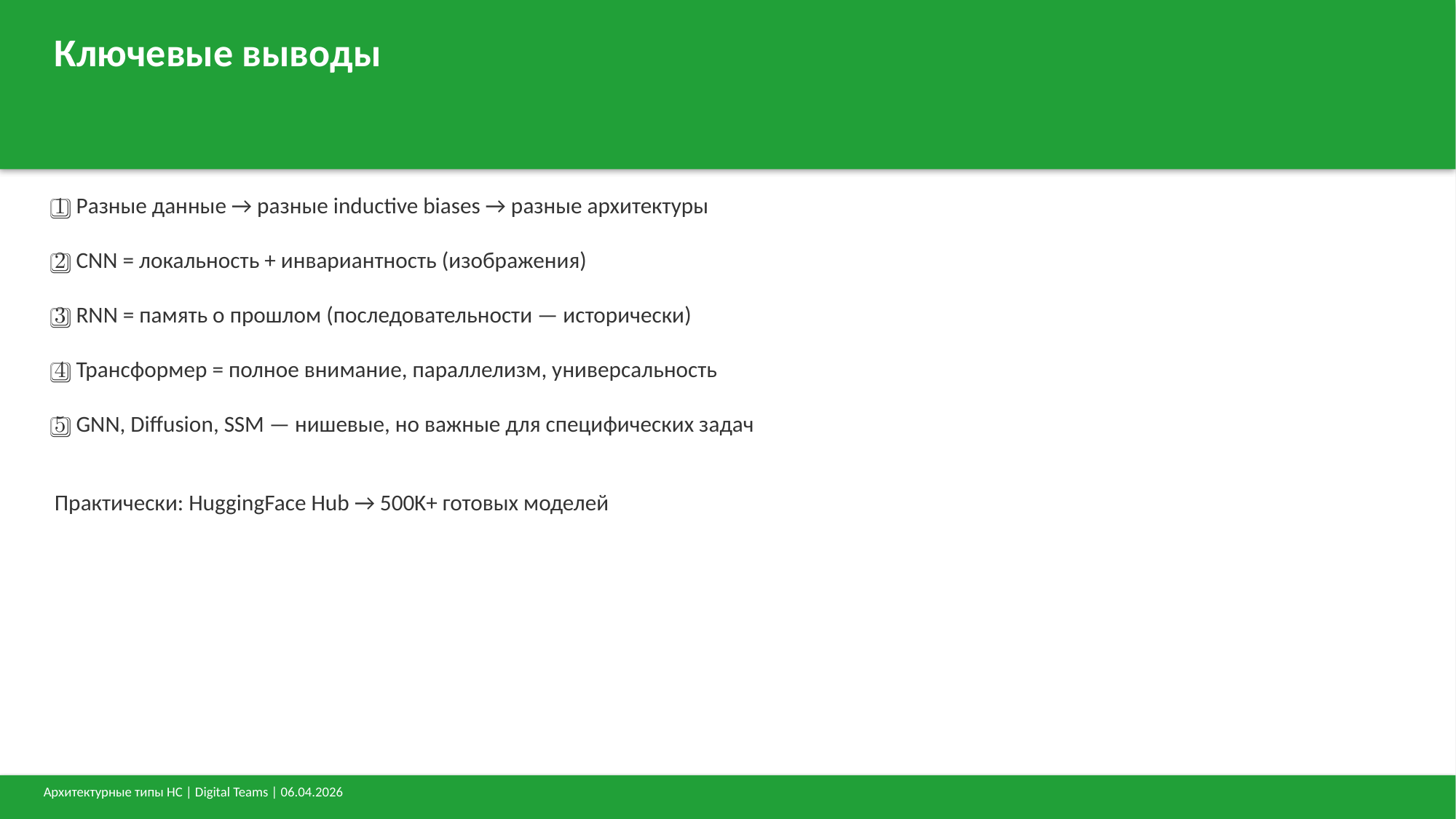

Ключевые выводы
1️⃣  Разные данные → разные inductive biases → разные архитектуры
2️⃣  CNN = локальность + инвариантность (изображения)
3️⃣  RNN = память о прошлом (последовательности — исторически)
4️⃣  Трансформер = полное внимание, параллелизм, универсальность
5️⃣  GNN, Diffusion, SSM — нишевые, но важные для специфических задач
Практически: HuggingFace Hub → 500K+ готовых моделей

Архитектурные типы НС | Digital Teams | 06.04.2026